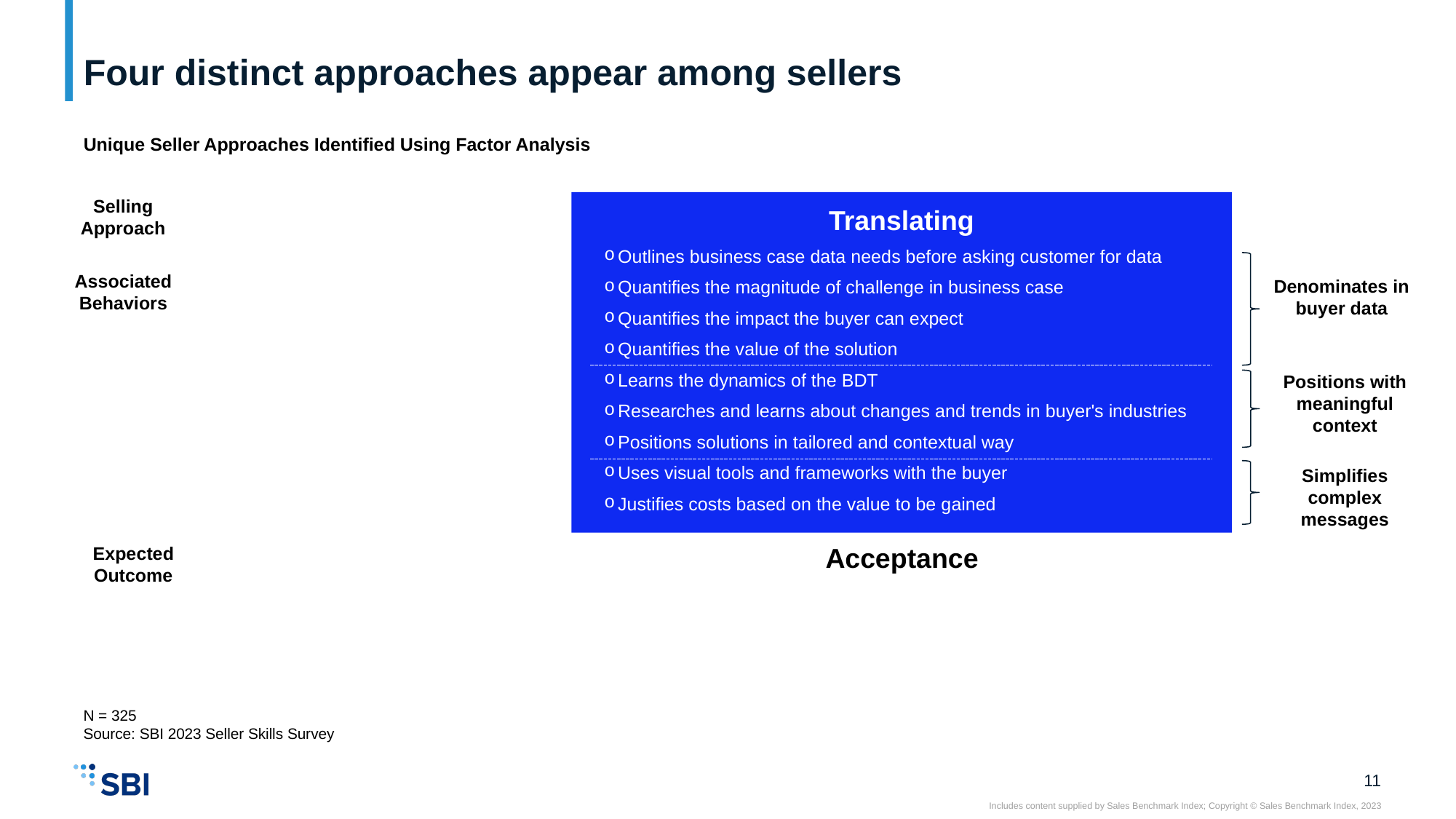

# Four distinct approaches appear among sellers
Unique Seller Approaches Identified Using Factor Analysis
Selling Approach
Translating
Outlines business case data needs before asking customer for data
Quantifies the magnitude of challenge in business case
Quantifies the impact the buyer can expect
Quantifies the value of the solution
Learns the dynamics of the BDT
Researches and learns about changes and trends in buyer's industries
Positions solutions in tailored and contextual way
Uses visual tools and frameworks with the buyer
Justifies costs based on the value to be gained

Associated Behaviors
Denominates in buyer data
Positions with meaningful context

Simplifies complex messages

Acceptance
Expected Outcome
N = 325
Source: SBI 2023 Seller Skills Survey